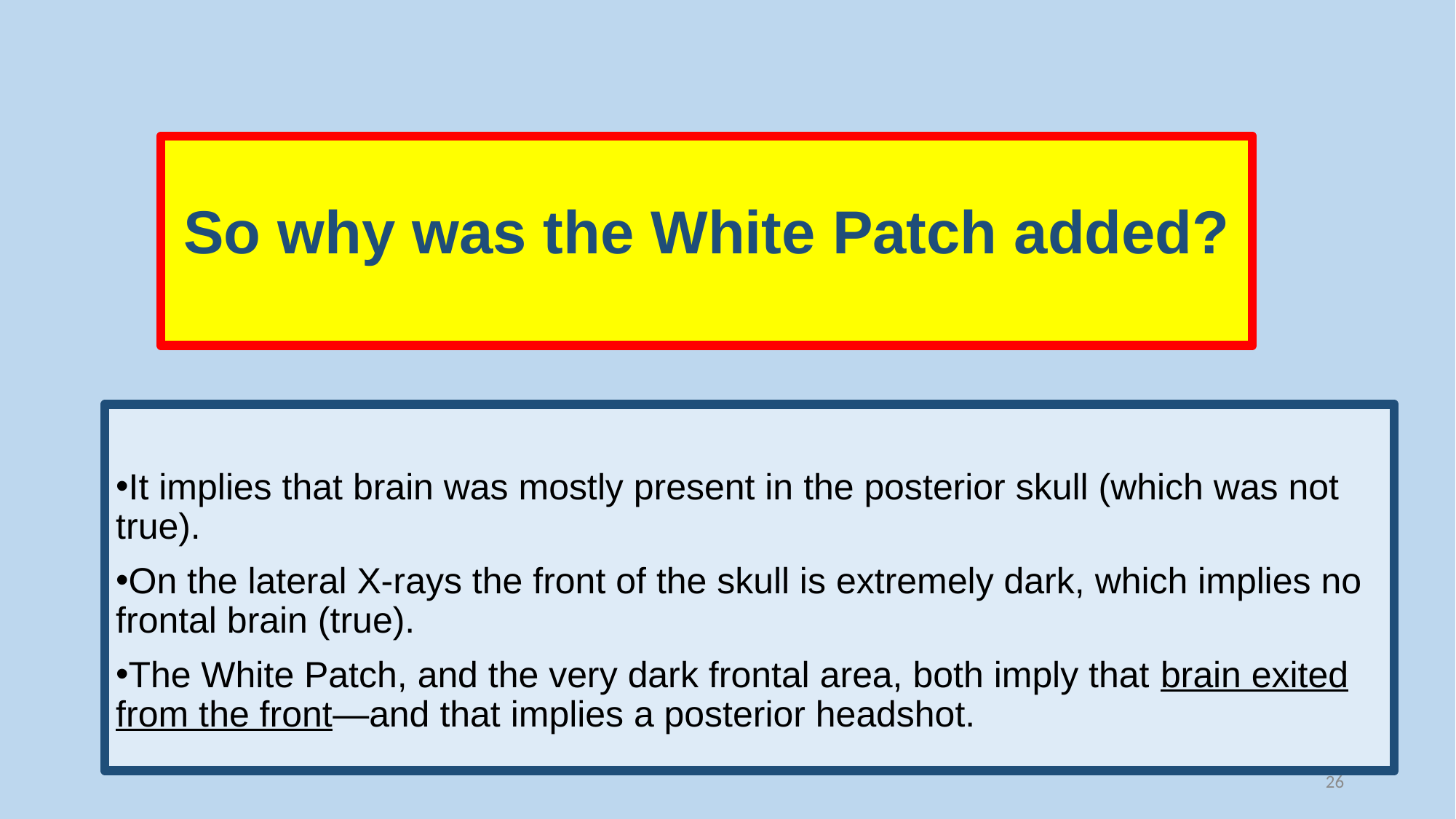

# So why was the White Patch added?

It implies that brain was mostly present in the posterior skull (which was not true).
On the lateral X-rays the front of the skull is extremely dark, which implies no frontal brain (true).
The White Patch, and the very dark frontal area, both imply that brain exited from the front—and that implies a posterior headshot.
26